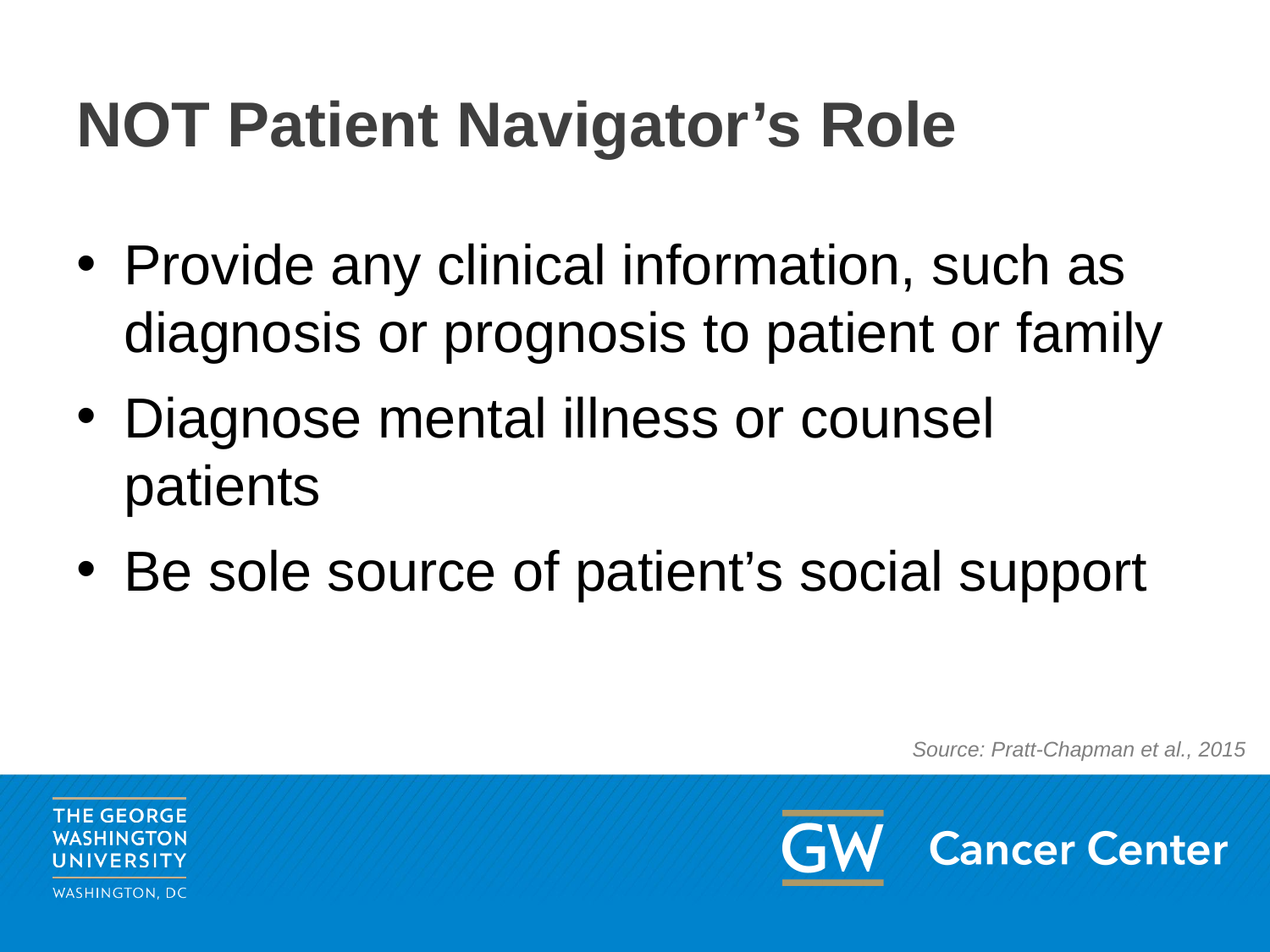

# NOT Patient Navigator’s Role
Provide any clinical information, such as diagnosis or prognosis to patient or family
Diagnose mental illness or counsel patients
Be sole source of patient’s social support
Source: Pratt-Chapman et al., 2015